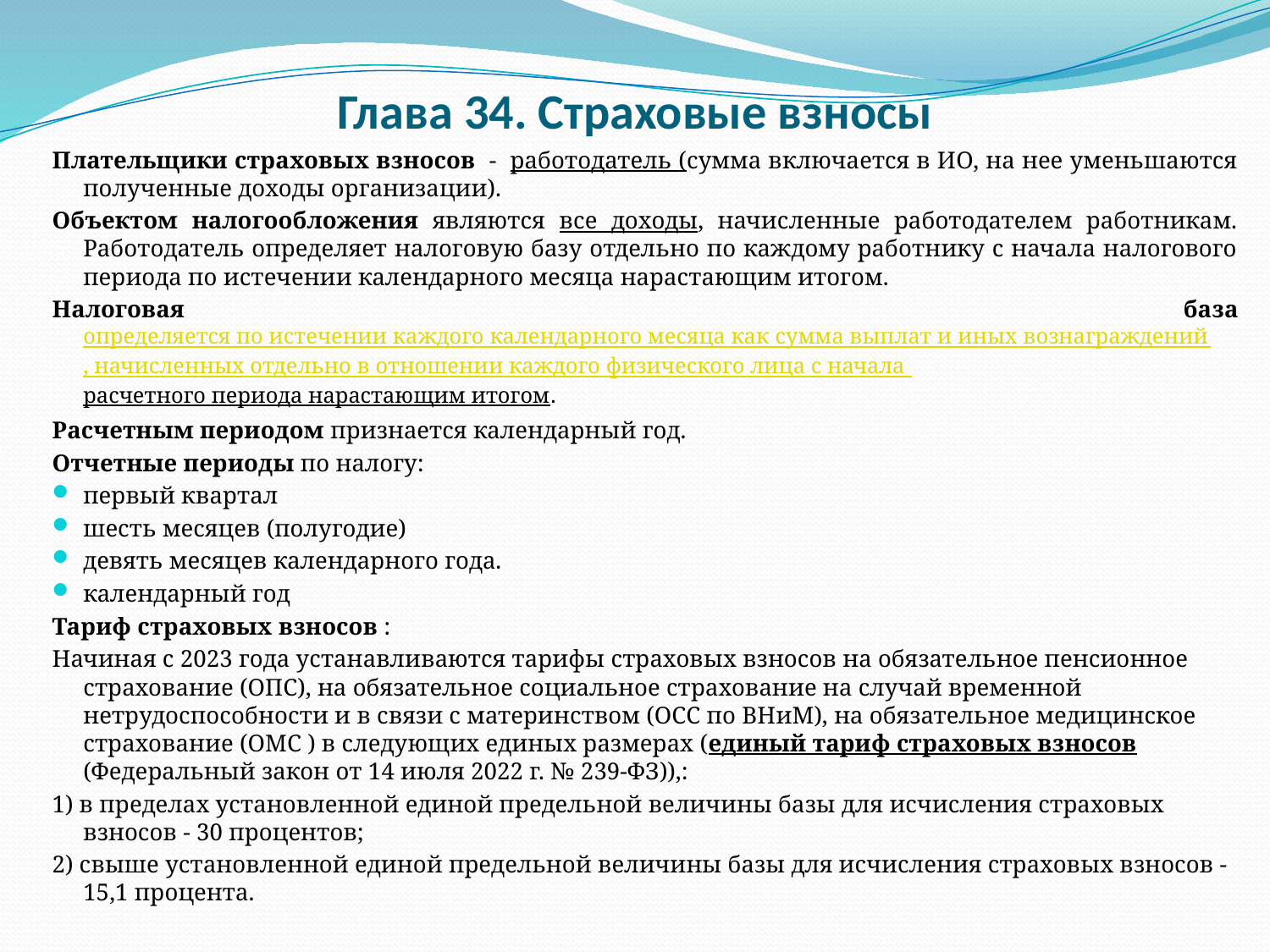

# Глава 34. Страховые взносы
Плательщики страховых взносов  -  работодатель (сумма включается в ИО, на нее уменьшаются полученные доходы организации).
Объектом налогообложения являются все доходы, начисленные работодателем работникам. Работодатель определяет налоговую базу отдельно по каждому работнику с начала налогового периода по истечении календарного месяца нарастающим итогом.
Налоговая база определяется по истечении каждого календарного месяца как сумма выплат и иных вознаграждений, начисленных отдельно в отношении каждого физического лица с начала расчетного периода нарастающим итогом.
Расчетным периодом признается календарный год.
Отчетные периоды по налогу:
первый квартал
шесть месяцев (полугодие)
девять месяцев календарного года.
календарный год
Тариф страховых взносов :
Начиная с 2023 года устанавливаются тарифы страховых взносов на обязательное пенсионное страхование (ОПС), на обязательное социальное страхование на случай временной нетрудоспособности и в связи с материнством (ОСС по ВНиМ), на обязательное медицинское страхование (ОМС ) в следующих единых размерах (единый тариф страховых взносов (Федеральный закон от 14 июля 2022 г. № 239-ФЗ)),:
1) в пределах установленной единой предельной величины базы для исчисления страховых взносов - 30 процентов;
2) свыше установленной единой предельной величины базы для исчисления страховых взносов - 15,1 процента.